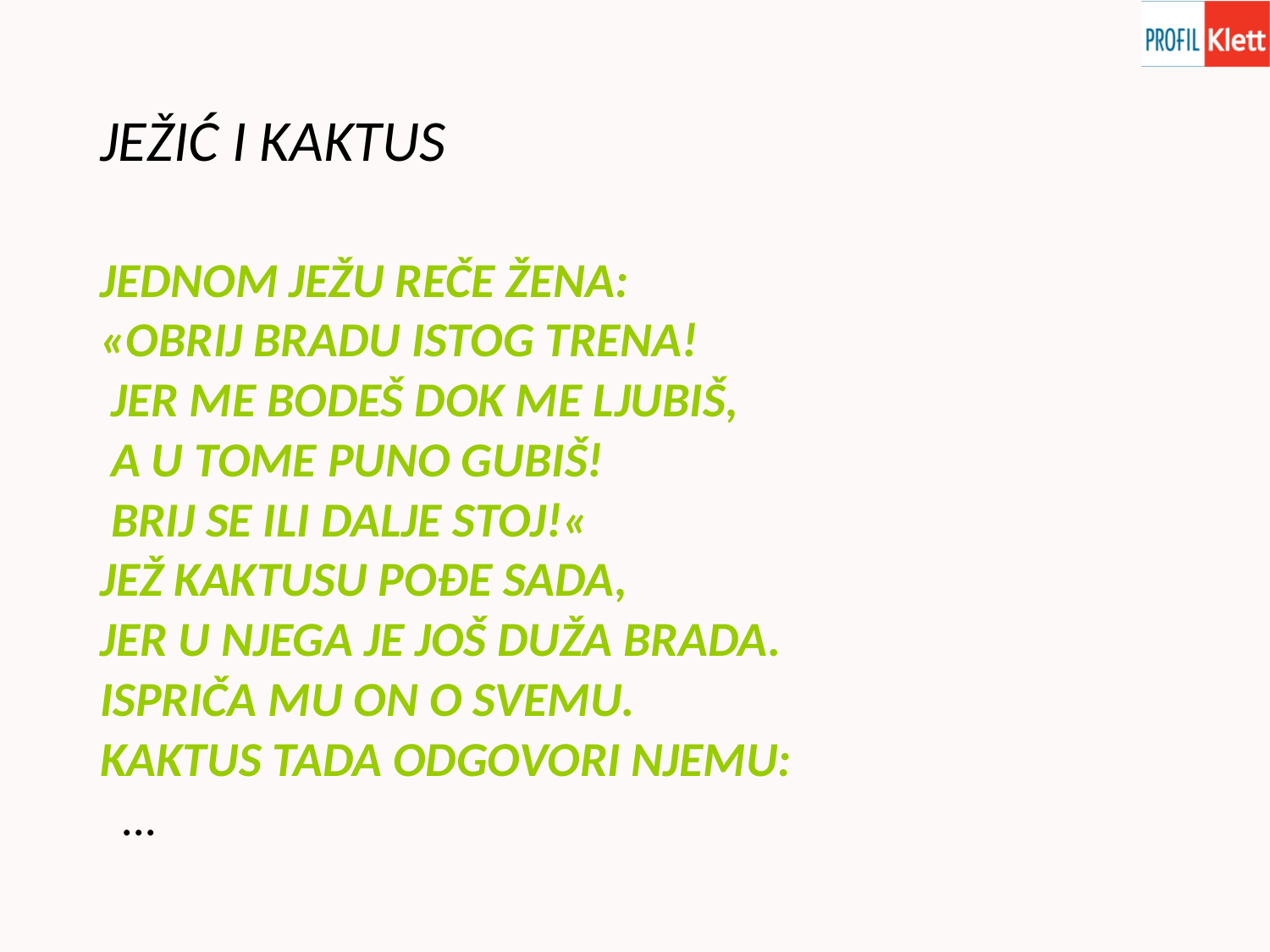

# JEŽIĆ I KAKTUS
JEDNOM JEŽU REČE ŽENA:
«OBRIJ BRADU ISTOG TRENA!
 JER ME BODEŠ DOK ME LJUBIŠ,
 A U TOME PUNO GUBIŠ!
 BRIJ SE ILI DALJE STOJ!«
JEŽ KAKTUSU POĐE SADA,
JER U NJEGA JE JOŠ DUŽA BRADA.
ISPRIČA MU ON O SVEMU.
KAKTUS TADA ODGOVORI NJEMU:
		…